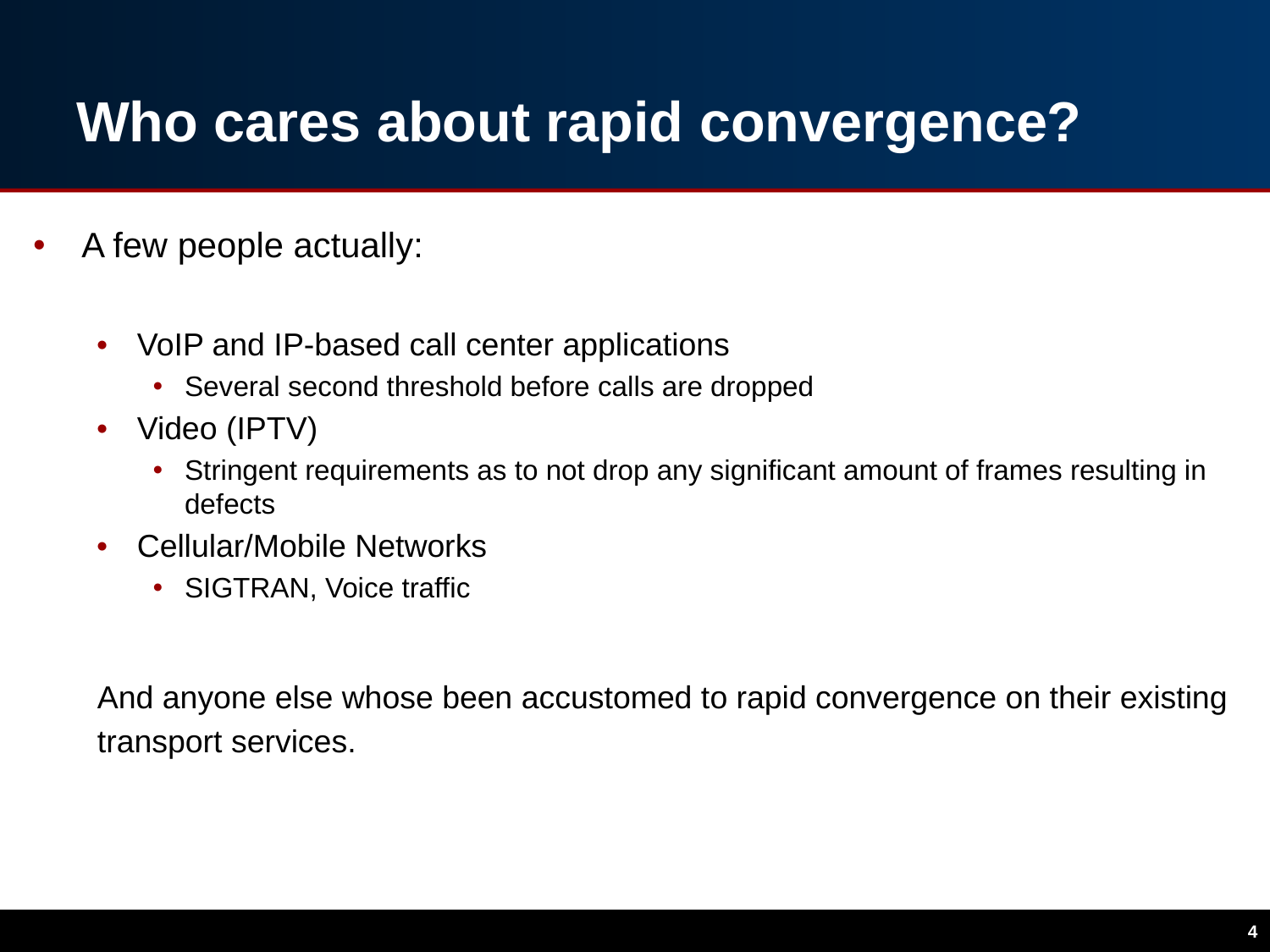

Who cares about rapid convergence?
A few people actually:

VoIP and IP-based call center applications
Several second threshold before calls are dropped
Video (IPTV)
Stringent requirements as to not drop any significant amount of frames resulting in defects
Cellular/Mobile Networks
SIGTRAN, Voice traffic

And anyone else whose been accustomed to rapid convergence on their existing
transport services.
4